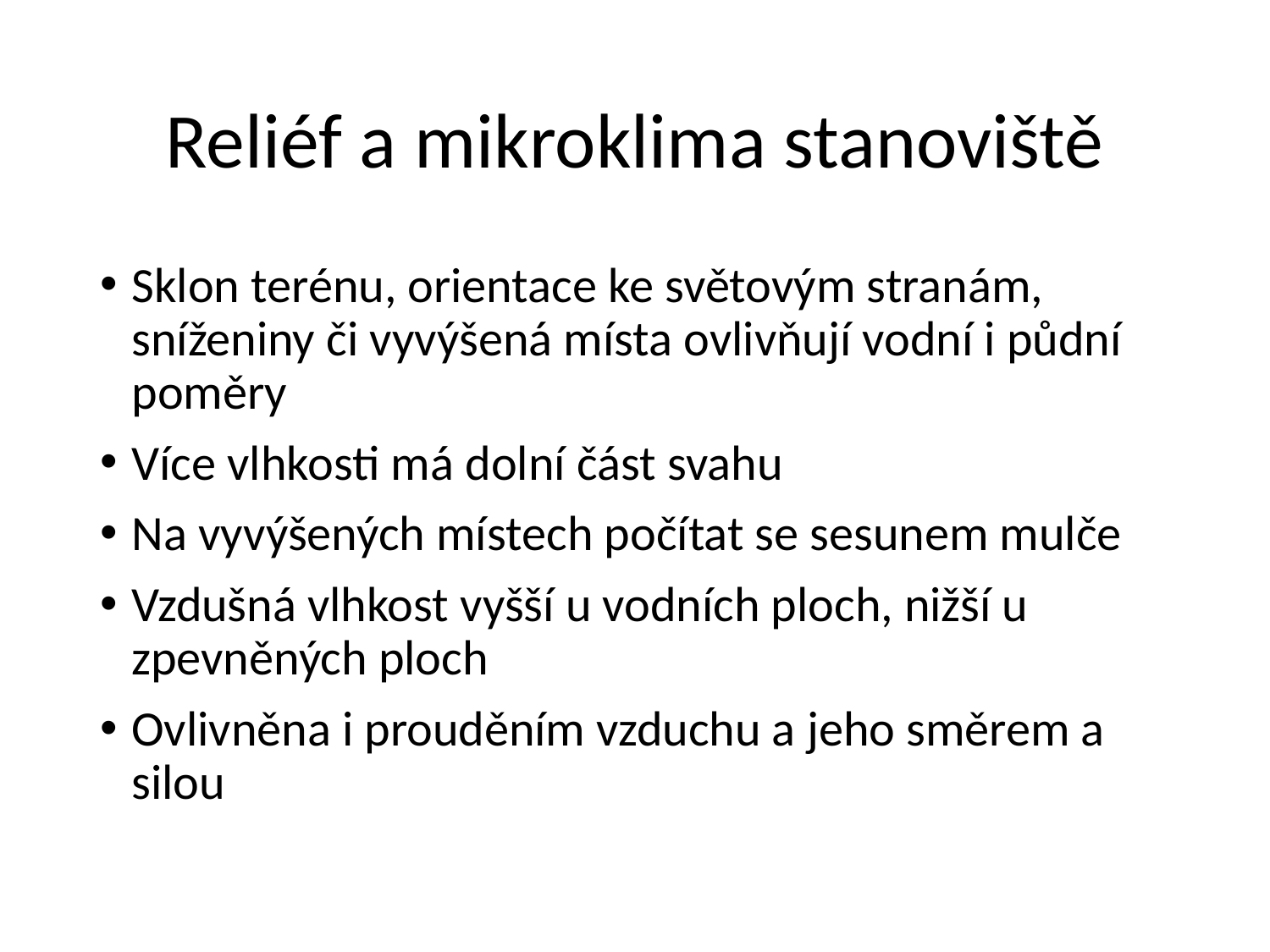

# Reliéf a mikroklima stanoviště
Sklon terénu, orientace ke světovým stranám, sníženiny či vyvýšená místa ovlivňují vodní i půdní poměry
Více vlhkosti má dolní část svahu
Na vyvýšených místech počítat se sesunem mulče
Vzdušná vlhkost vyšší u vodních ploch, nižší u zpevněných ploch
Ovlivněna i prouděním vzduchu a jeho směrem a silou